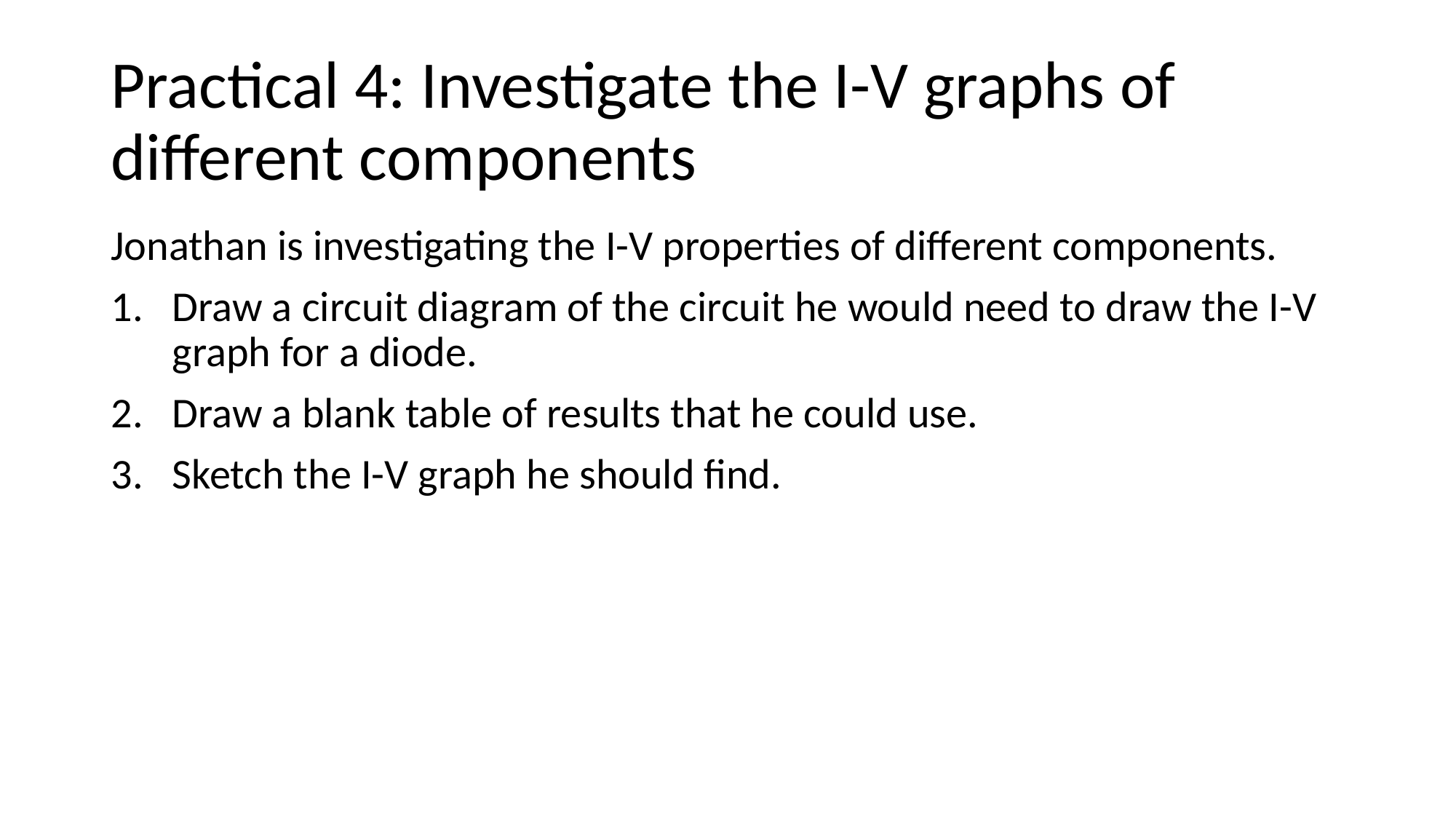

# Practical 4: Investigate the I-V graphs of different components
Jonathan is investigating the I-V properties of different components.
Draw a circuit diagram of the circuit he would need to draw the I-V graph for a diode.
Draw a blank table of results that he could use.
Sketch the I-V graph he should find.